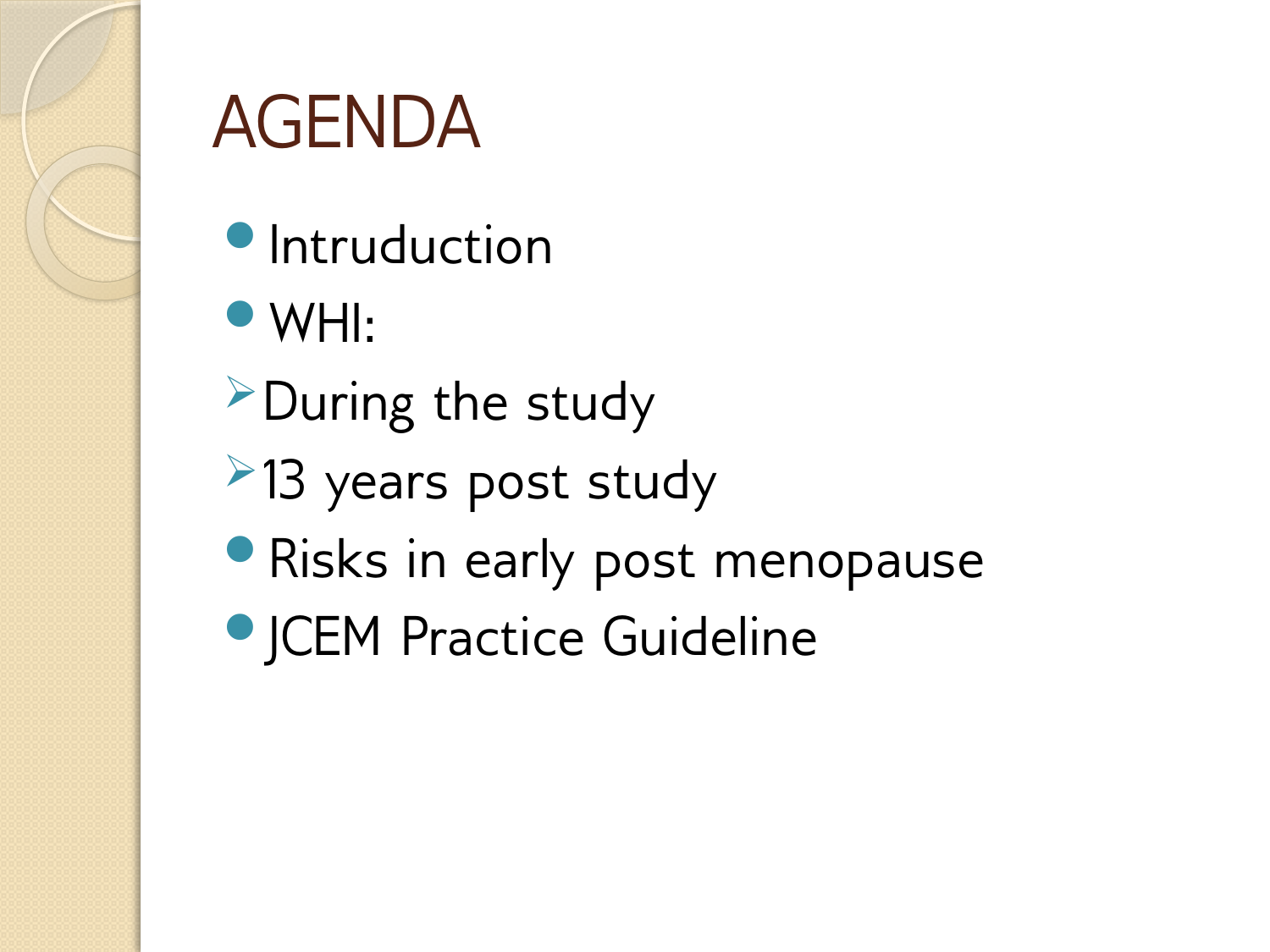

# AGENDA
Intruduction
WHI:
During the study
13 years post study
Risks in early post menopause
JCEM Practice Guideline